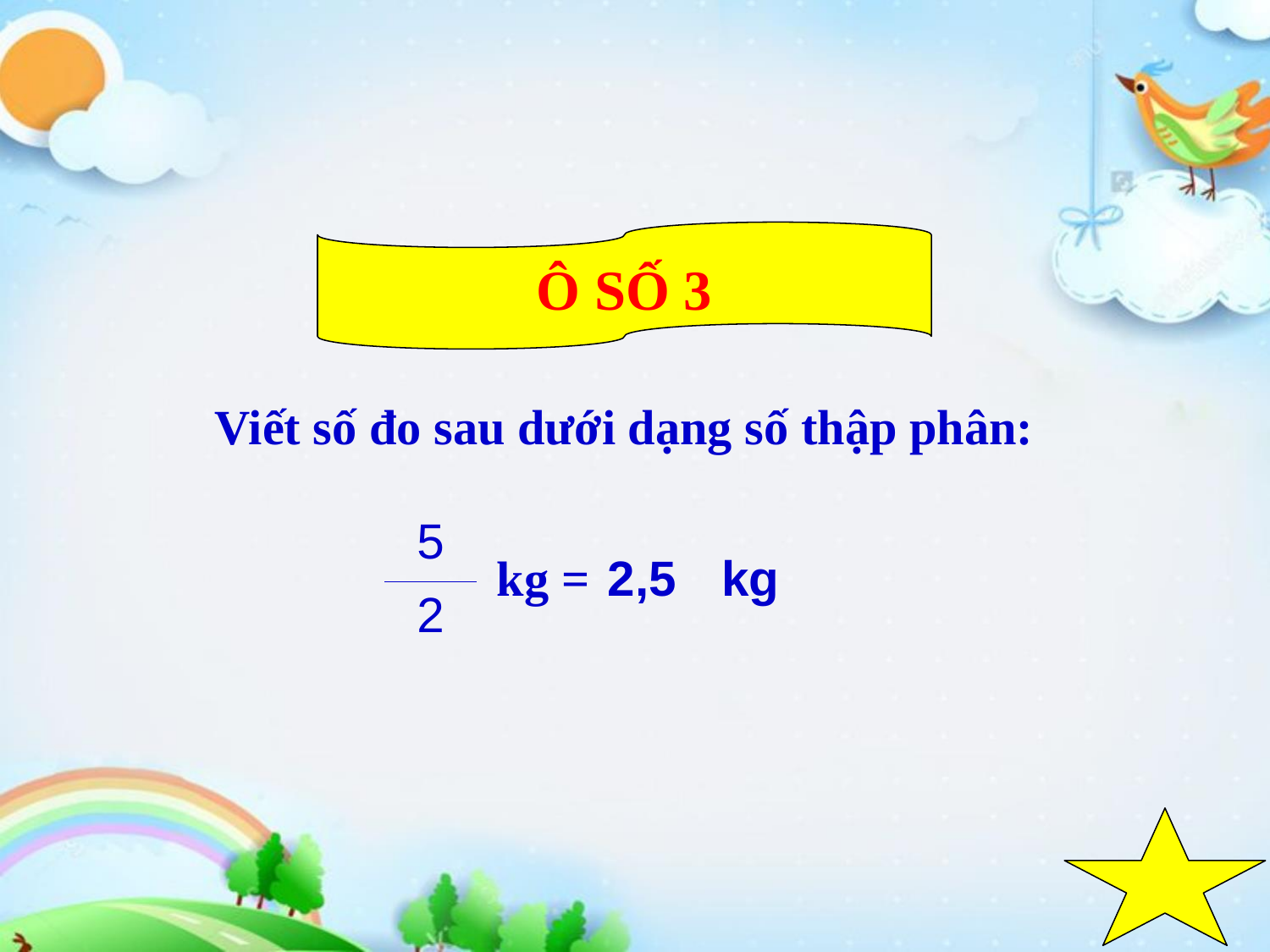

Ô SỐ 3
Viết số đo sau dưới dạng số thập phân:
| 5 |
| --- |
| 2 |
        kg =
 2,5
kg